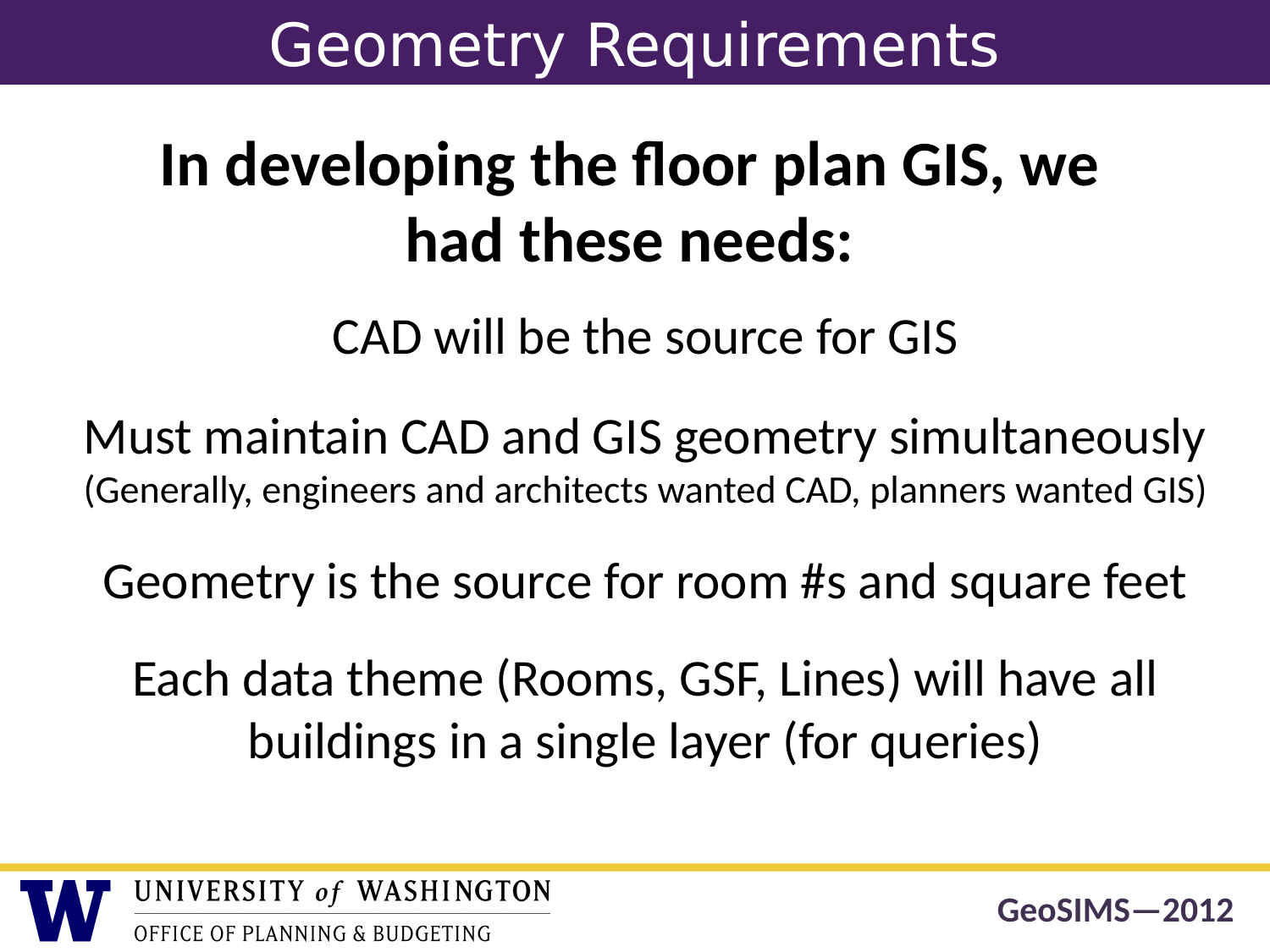

# Geometry Requirements
In developing the floor plan GIS, we had these needs:
CAD will be the source for GIS

Must maintain CAD and GIS geometry simultaneously (Generally, engineers and architects wanted CAD, planners wanted GIS)

Geometry is the source for room #s and square feet

Each data theme (Rooms, GSF, Lines) will have all buildings in a single layer (for queries)